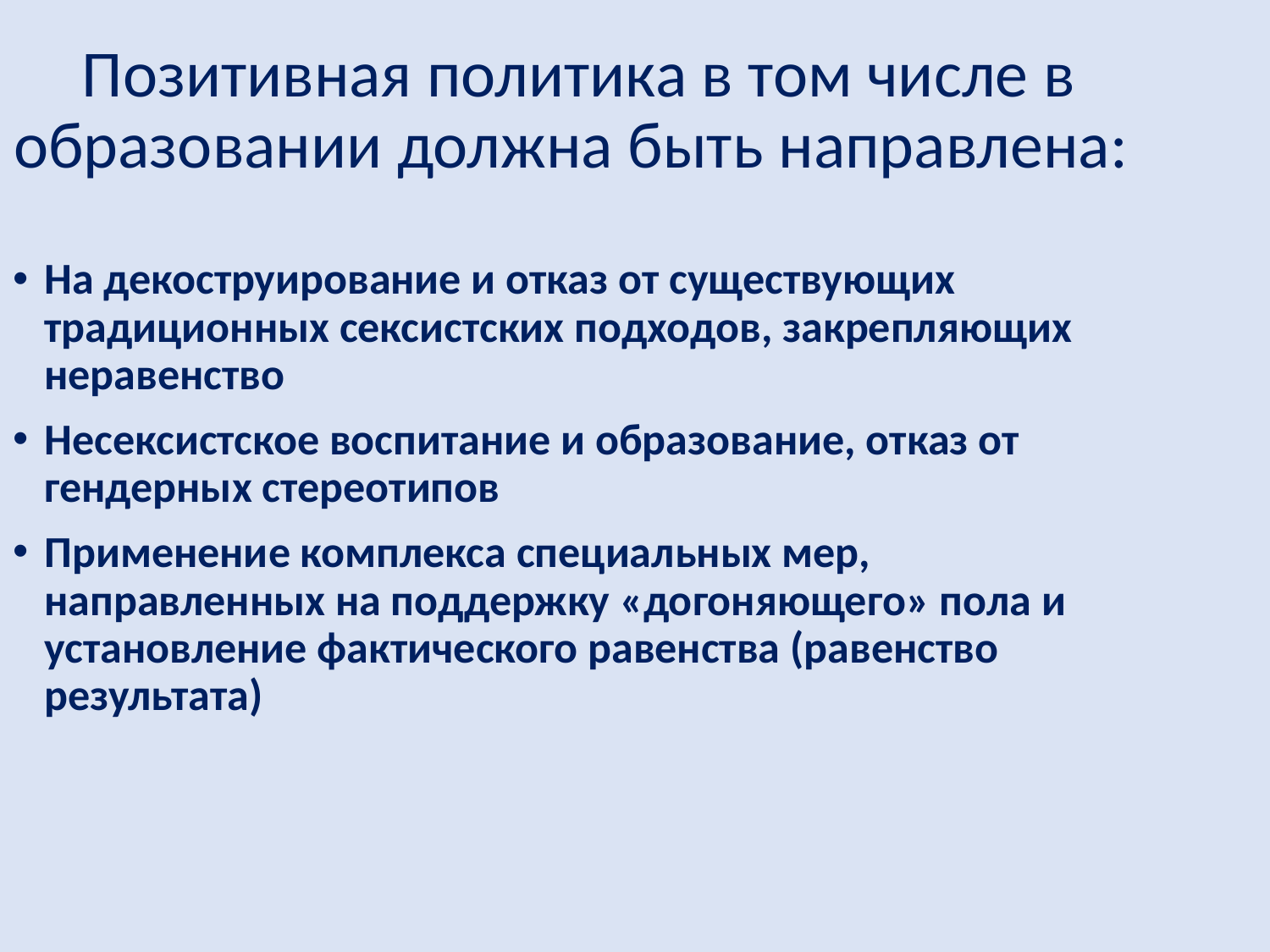

Позитивная политика в том числе в образовании должна быть направлена:
На декоструирование и отказ от существующих традиционных сексистских подходов, закрепляющих неравенство
Несексистское воспитание и образование, отказ от гендерных стереотипов
Применение комплекса специальных мер, направленных на поддержку «догоняющего» пола и установление фактического равенства (равенство результата)